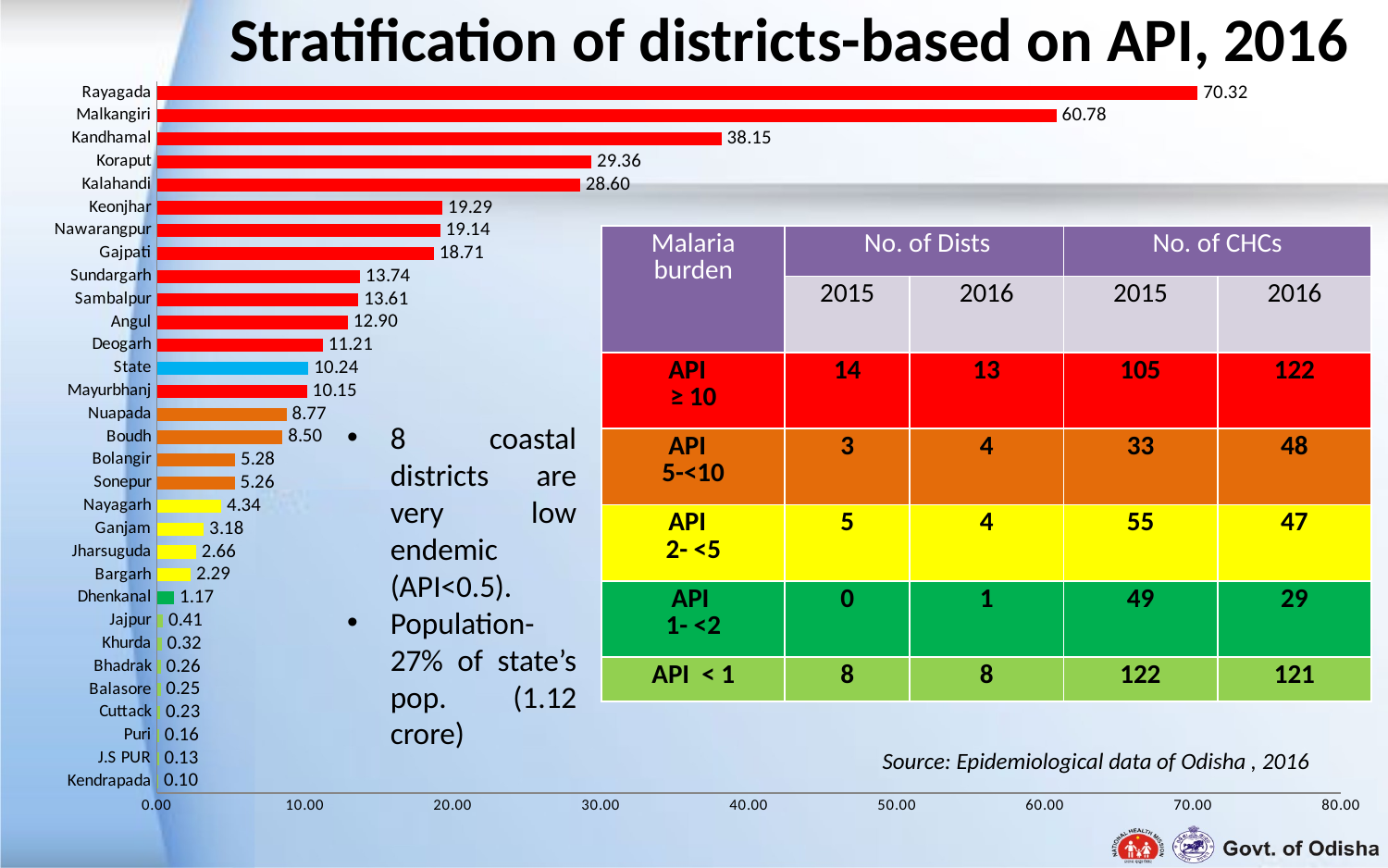

Stratification of districts-based on API, 2016

### Chart

| Category | API |
|---|---|
| Kendrapada | 0.10064123798053815 |
| J.S PUR | 0.131000296430158 |
| Puri | 0.157807512752854 |
| Cuttack | 0.22904178094859926 |
| Balasore | 0.249754315238315 |
| Bhadrak | 0.258413518773075 |
| Khurda | 0.3231603203465233 |
| Jajpur | 0.41110351338566065 |
| Dhenkanal | 1.1710584658263385 |
| Bargarh | 2.290831017093021 |
| Jharsuguda | 2.660619642914045 |
| Ganjam | 3.181851850659075 |
| Nayagarh | 4.344918455653171 |
| Sonepur | 5.261236497949192 |
| Bolangir | 5.2805501223175115 |
| Boudh | 8.495270100708119 |
| Nuapada | 8.766872120712403 |
| Mayurbhanj | 10.147614672337244 |
| State | 10.242792472169254 |
| Deogarh | 11.208136366670498 |
| Angul | 12.898078585200448 |
| Sambalpur | 13.614456379969596 |
| Sundargarh | 13.742178162289997 |
| Gajpati | 18.71217656649711 |
| Nawarangpur | 19.140021340790327 |
| Keonjhar | 19.294945386140732 |
| Kalahandi | 28.602611029381226 |
| Koraput | 29.35510838708521 |
| Kandhamal | 38.148694287209246 |
| Malkangiri | 60.77733067693001 |
| Rayagada | 70.31764153470887 |
| Malaria burden | No. of Dists |  | No. of CHCs |  |
| --- | --- | --- | --- | --- |
|  | 2015 | 2016 | 2015 | 2016 |
| API ≥ 10 | 14 | 13 | 105 | 122 |
| API 5-<10 | 3 | 4 | 33 | 48 |
| API 2- <5 | 5 | 4 | 55 | 47 |
| API 1- <2 | 0 | 1 | 49 | 29 |
| API < 1 | 8 | 8 | 122 | 121 |
8 coastal districts are very low endemic (API<0.5).
Population- 27% of state’s pop. (1.12 crore)
Source: Epidemiological data of Odisha , 2016